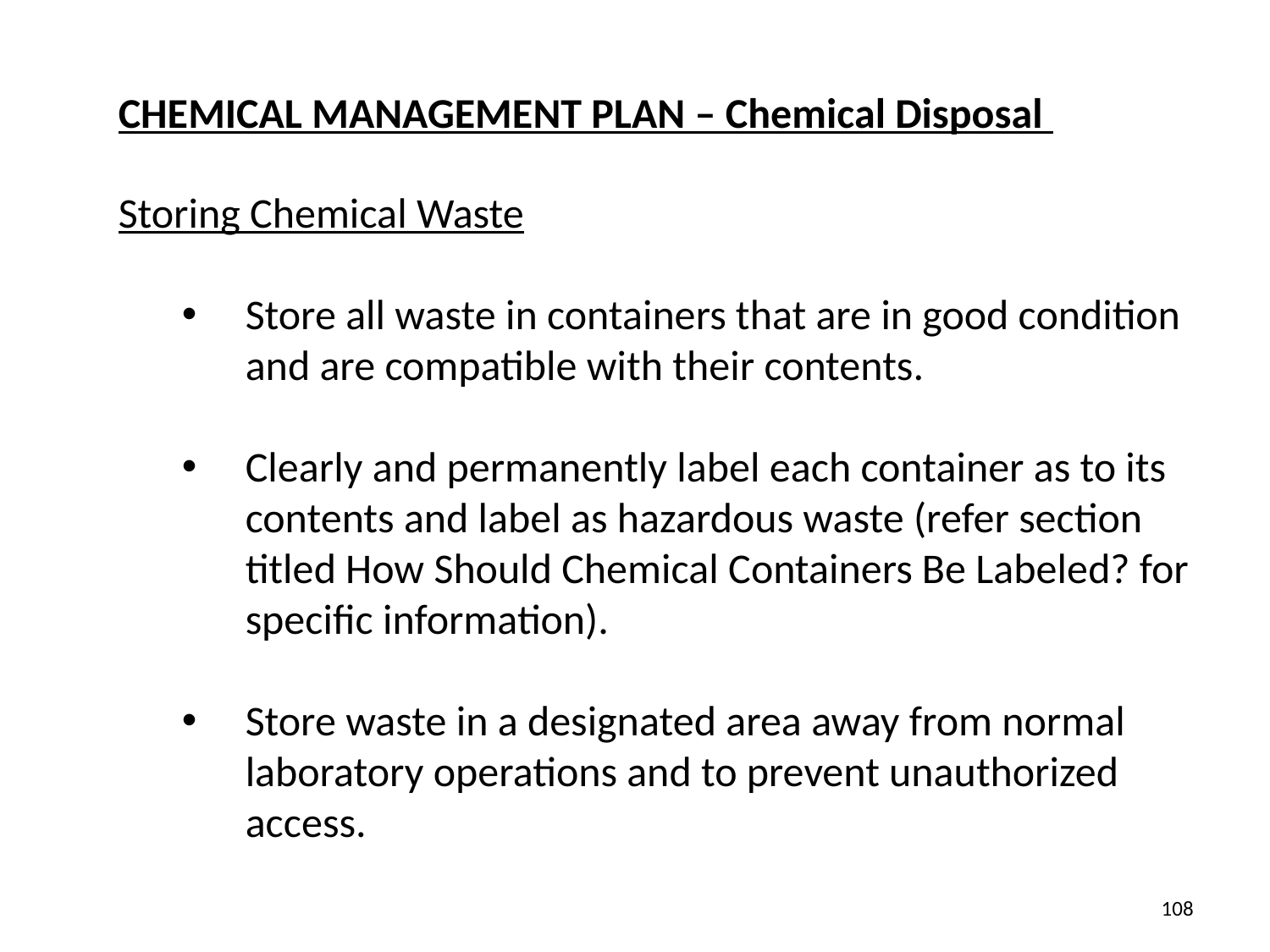

CHEMICAL MANAGEMENT PLAN – Chemical Disposal
Storing Chemical Waste

Store all waste in containers that are in good condition and are compatible with their contents.

Clearly and permanently label each container as to its contents and label as hazardous waste (refer section titled How Should Chemical Containers Be Labeled? for specific information).

Store waste in a designated area away from normal laboratory operations and to prevent unauthorized access.

108